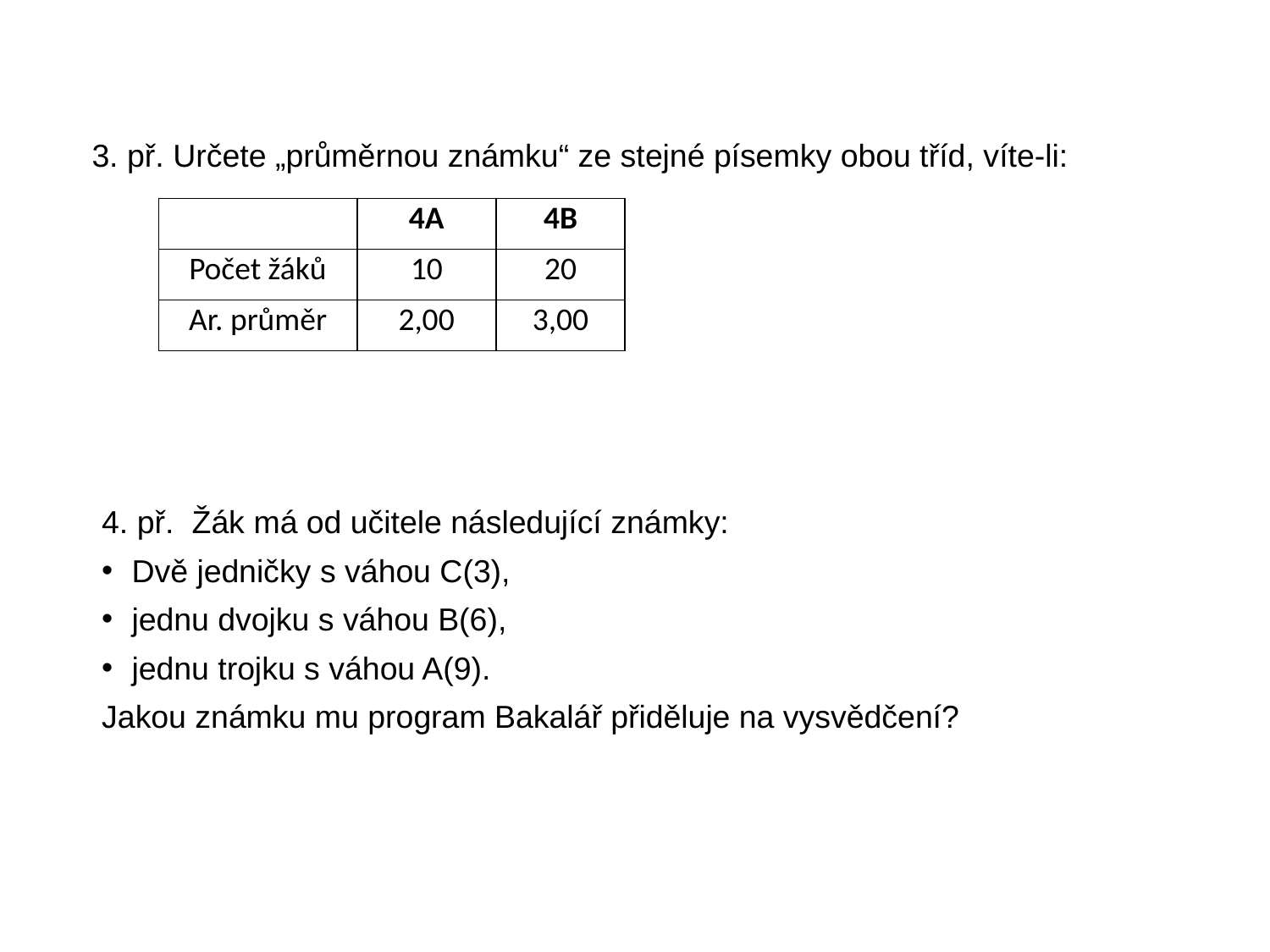

3. př. Určete „průměrnou známku“ ze stejné písemky obou tříd, víte-li:

|  | 4A | 4B |
| --- | --- | --- |
| Počet žáků | 10 | 20 |
| Ar. průměr | 2,00 | 3,00 |
4. př.  Žák má od učitele následující známky:
Dvě jedničky s váhou C(3),
jednu dvojku s váhou B(6),
jednu trojku s váhou A(9).
Jakou známku mu program Bakalář přiděluje na vysvědčení?